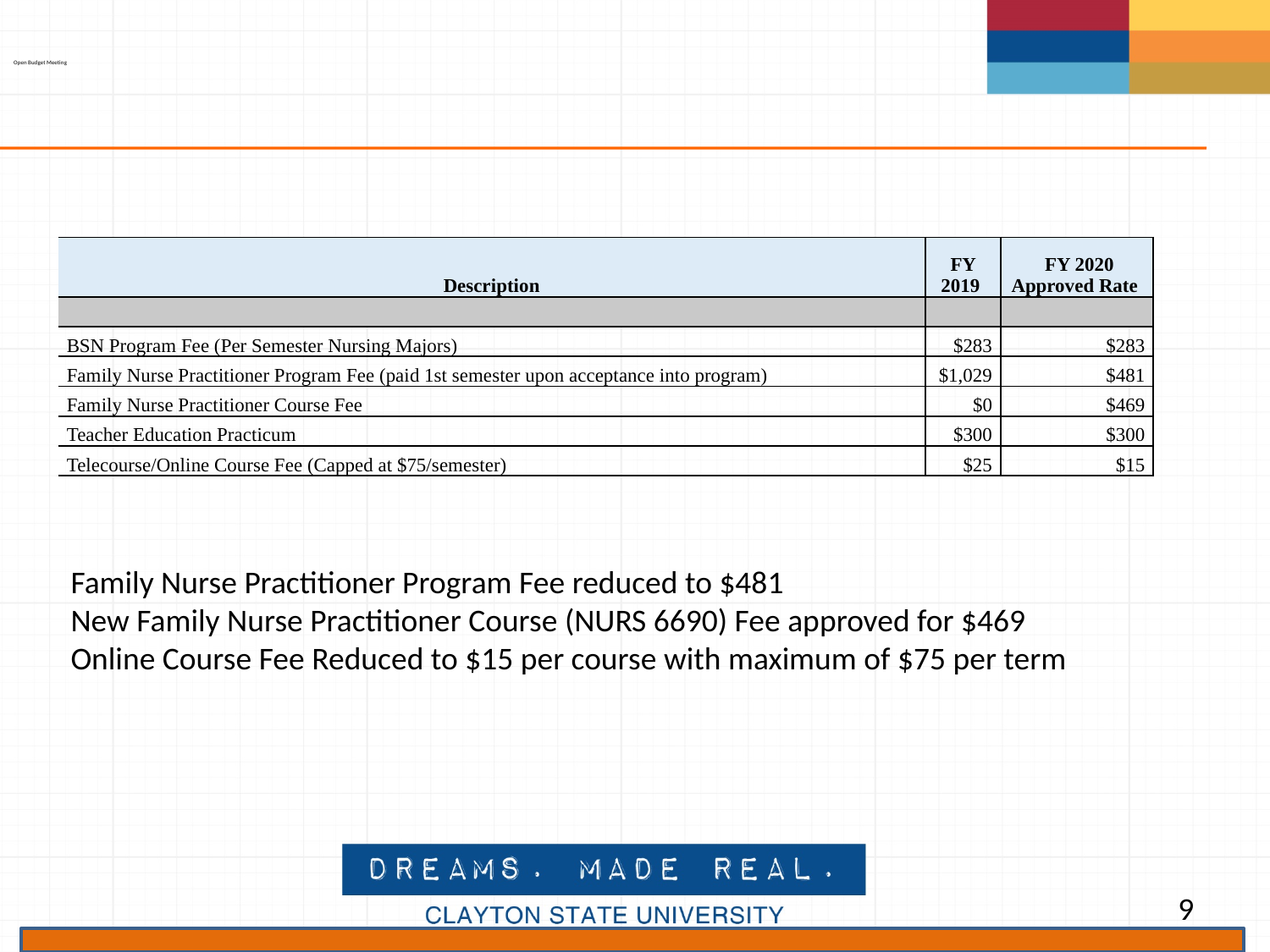

Open Budget Meeting

| Description | FY 2019 | FY 2020 Approved Rate |
| --- | --- | --- |
|  |  |  |
| BSN Program Fee (Per Semester Nursing Majors) | $283 | $283 |
| Family Nurse Practitioner Program Fee (paid 1st semester upon acceptance into program) | $1,029 | $481 |
| Family Nurse Practitioner Course Fee | $0 | $469 |
| Teacher Education Practicum | $300 | $300 |
| Telecourse/Online Course Fee (Capped at $75/semester) | $25 | $15 |
Family Nurse Practitioner Program Fee reduced to $481
New Family Nurse Practitioner Course (NURS 6690) Fee approved for $469
Online Course Fee Reduced to $15 per course with maximum of $75 per term
9